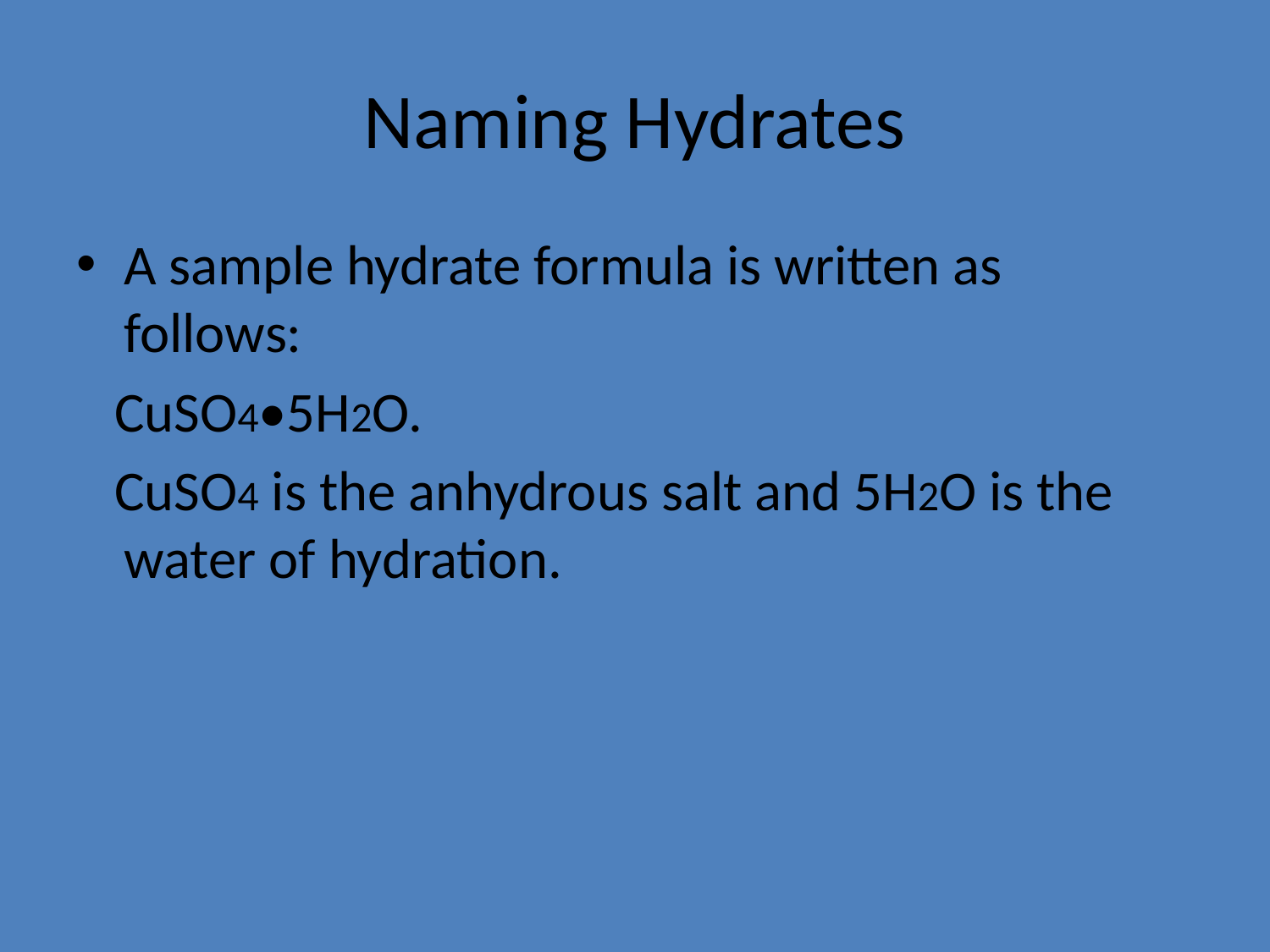

# Naming Hydrates
A sample hydrate formula is written as follows:
   CuSO4•5H2O.
   CuSO4 is the anhydrous salt and 5H2O is the water of hydration.